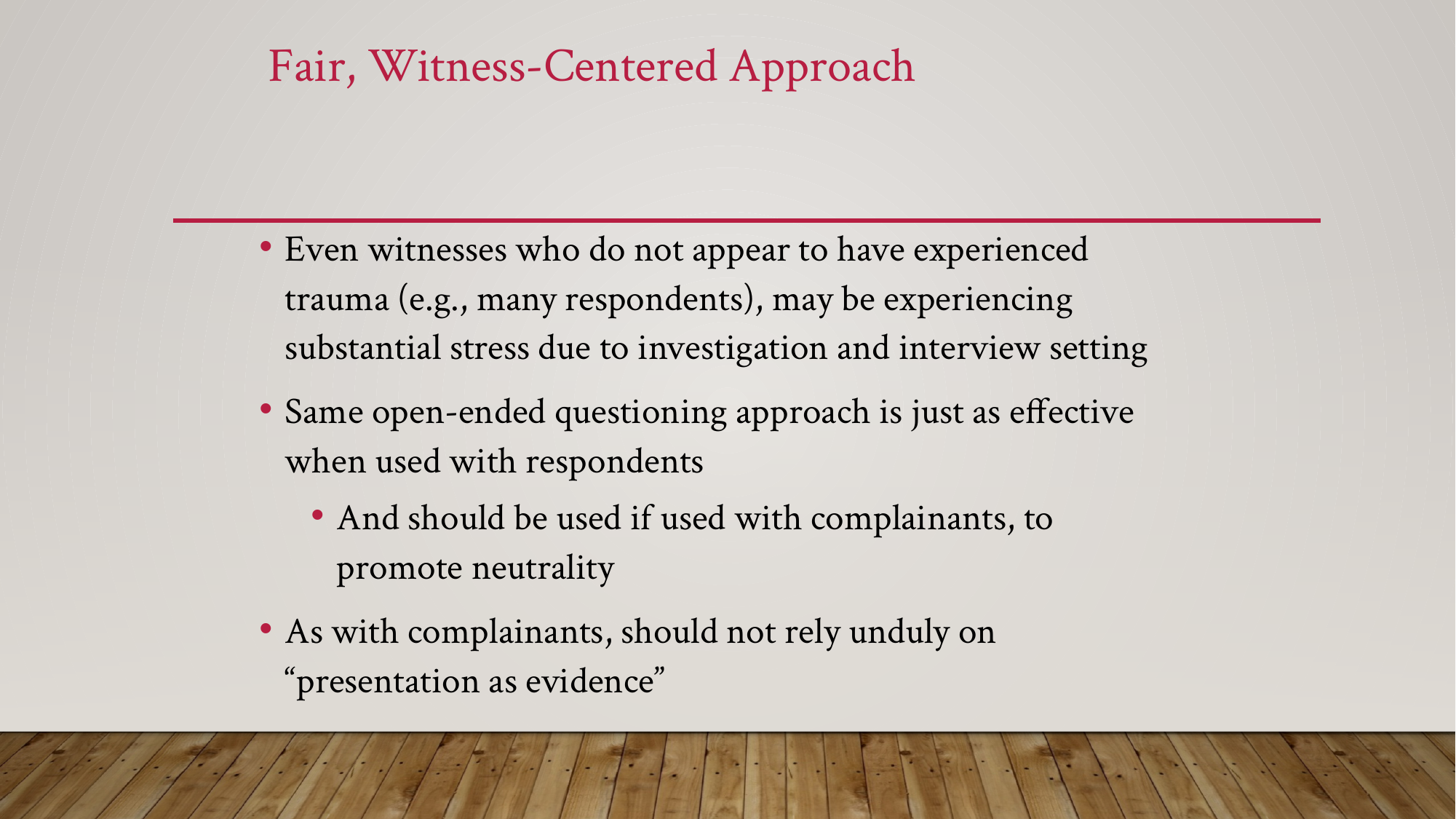

Fair, Witness-Centered Approach
Even witnesses who do not appear to have experienced trauma (e.g., many respondents), may be experiencing substantial stress due to investigation and interview setting
Same open-ended questioning approach is just as effective when used with respondents
And should be used if used with complainants, to promote neutrality
As with complainants, should not rely unduly on “presentation as evidence”